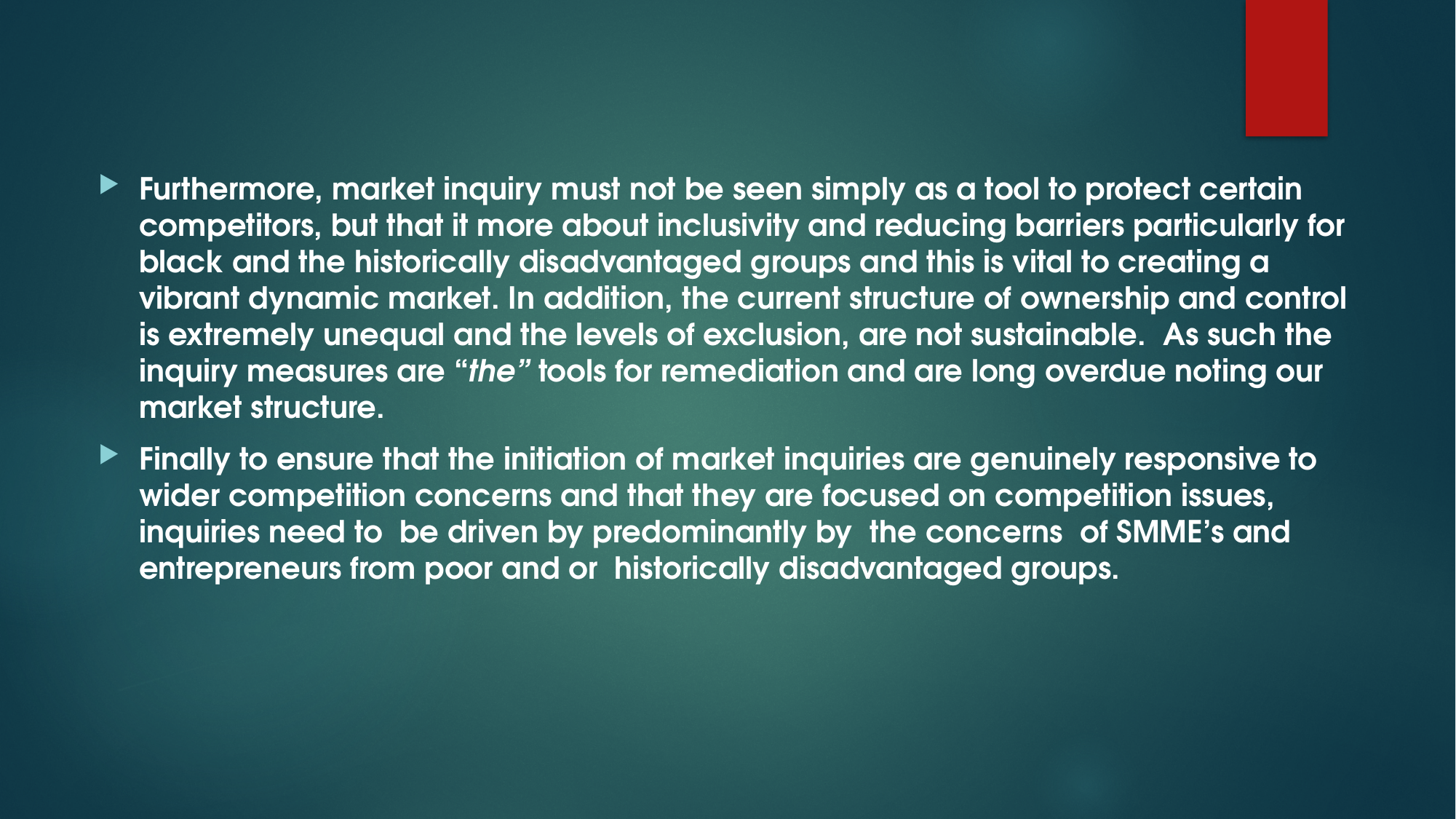

Furthermore, market inquiry must not be seen simply as a tool to protect certain competitors, but that it more about inclusivity and reducing barriers particularly for black and the historically disadvantaged groups and this is vital to creating a vibrant dynamic market. In addition, the current structure of ownership and control is extremely unequal and the levels of exclusion, are not sustainable.  As such the inquiry measures are “the” tools for remediation and are long overdue noting our market structure.
Finally to ensure that the initiation of market inquiries are genuinely responsive to wider competition concerns and that they are focused on competition issues, inquiries need to  be driven by predominantly by  the concerns  of SMME’s and  entrepreneurs from poor and or  historically disadvantaged groups.